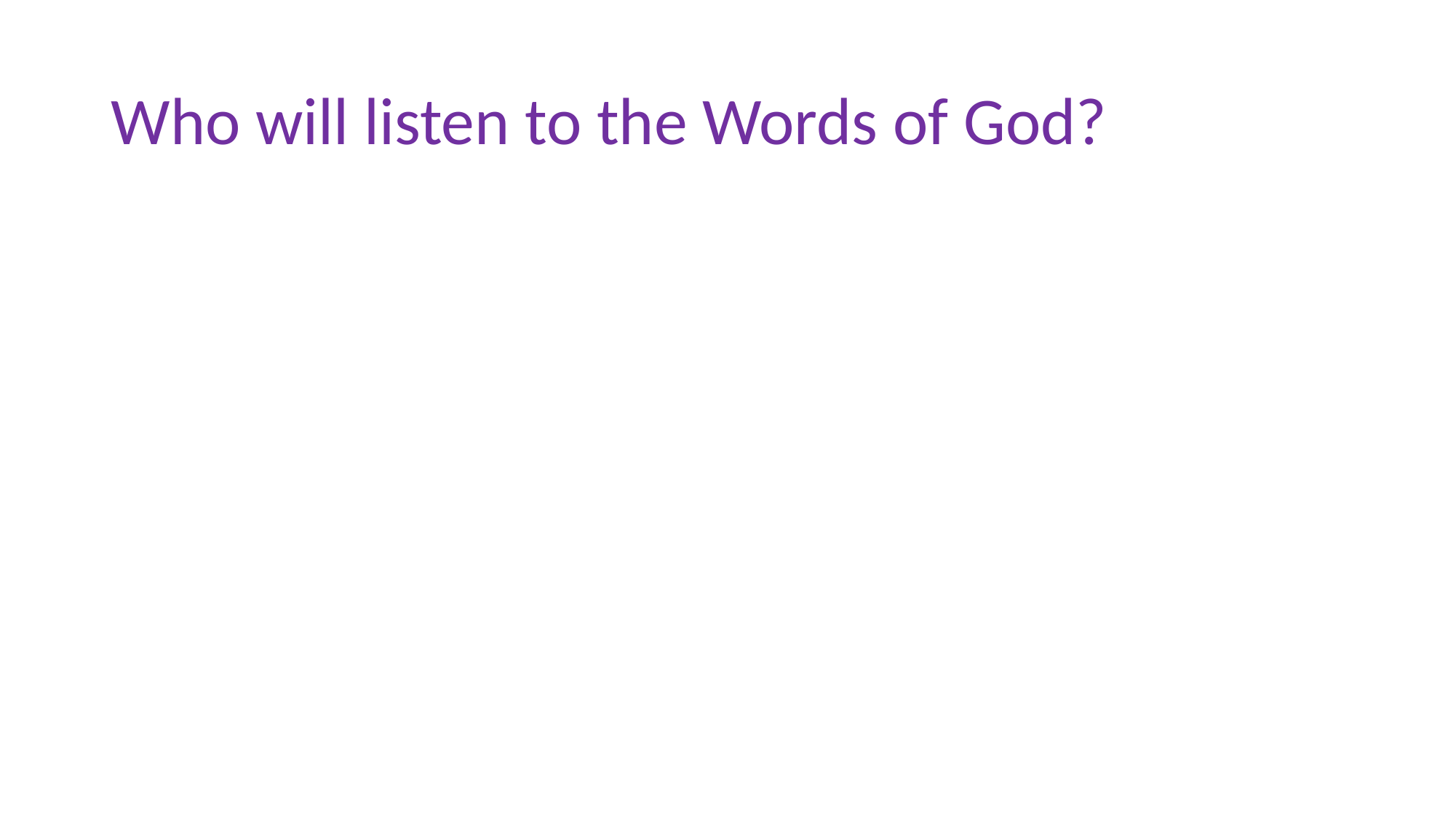

# Who will listen to the Words of God?